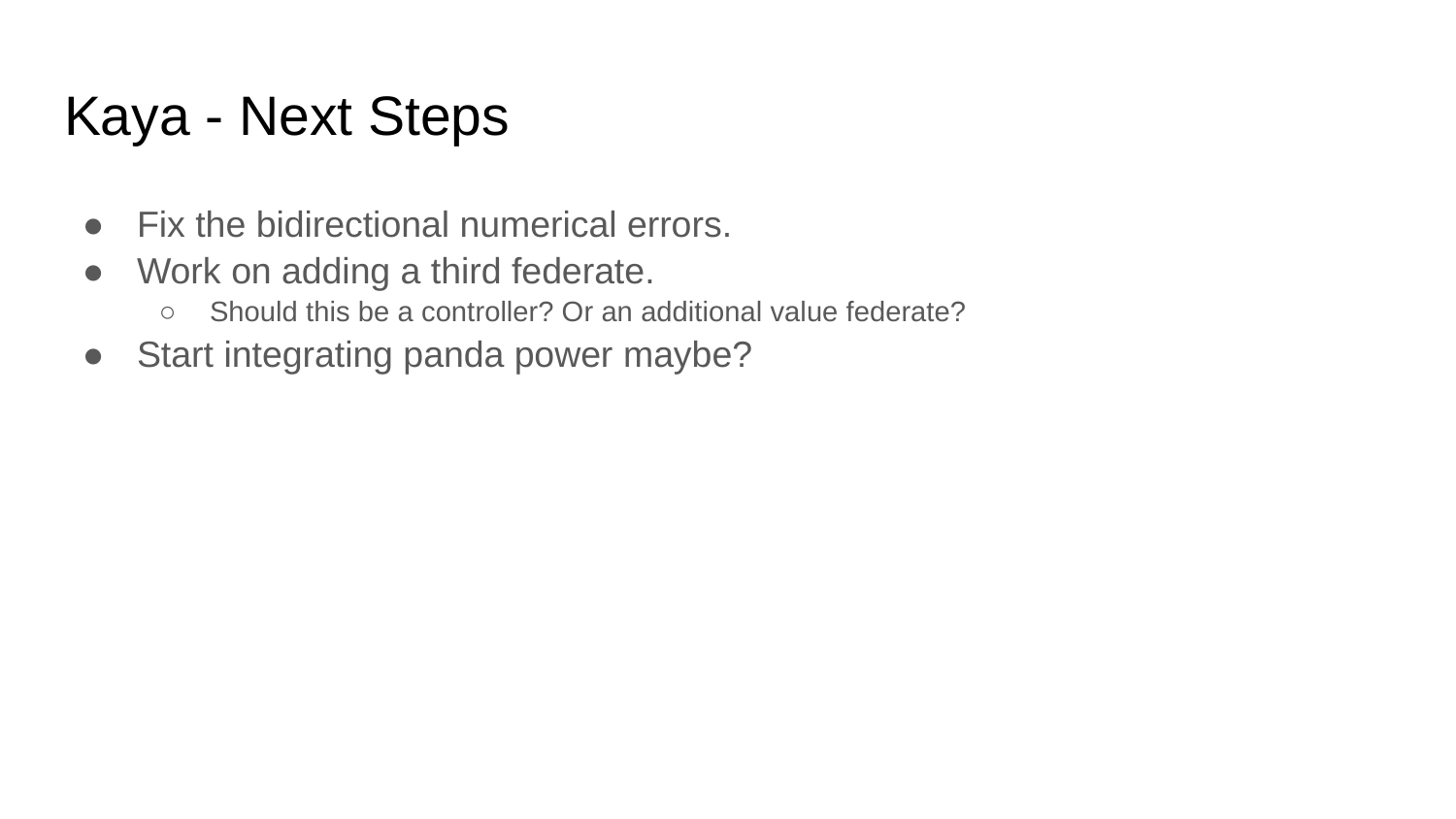

# Kaya - Next Steps
Fix the bidirectional numerical errors.
Work on adding a third federate.
Should this be a controller? Or an additional value federate?
Start integrating panda power maybe?